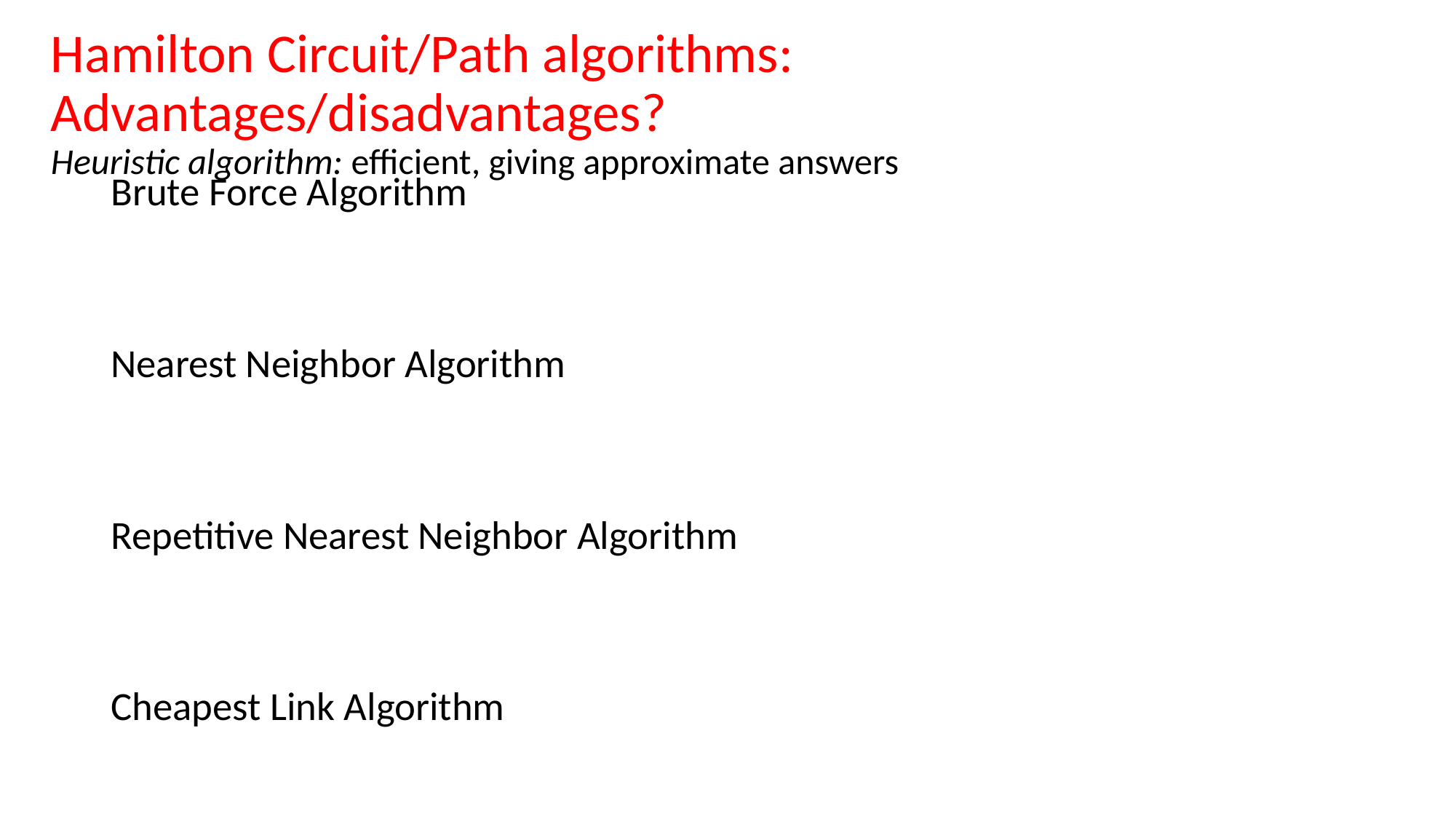

# Hamilton Circuit/Path algorithms: Advantages/disadvantages? Heuristic algorithm: efficient, giving approximate answers
Brute Force Algorithm

Nearest Neighbor Algorithm

Repetitive Nearest Neighbor Algorithm

Cheapest Link Algorithm